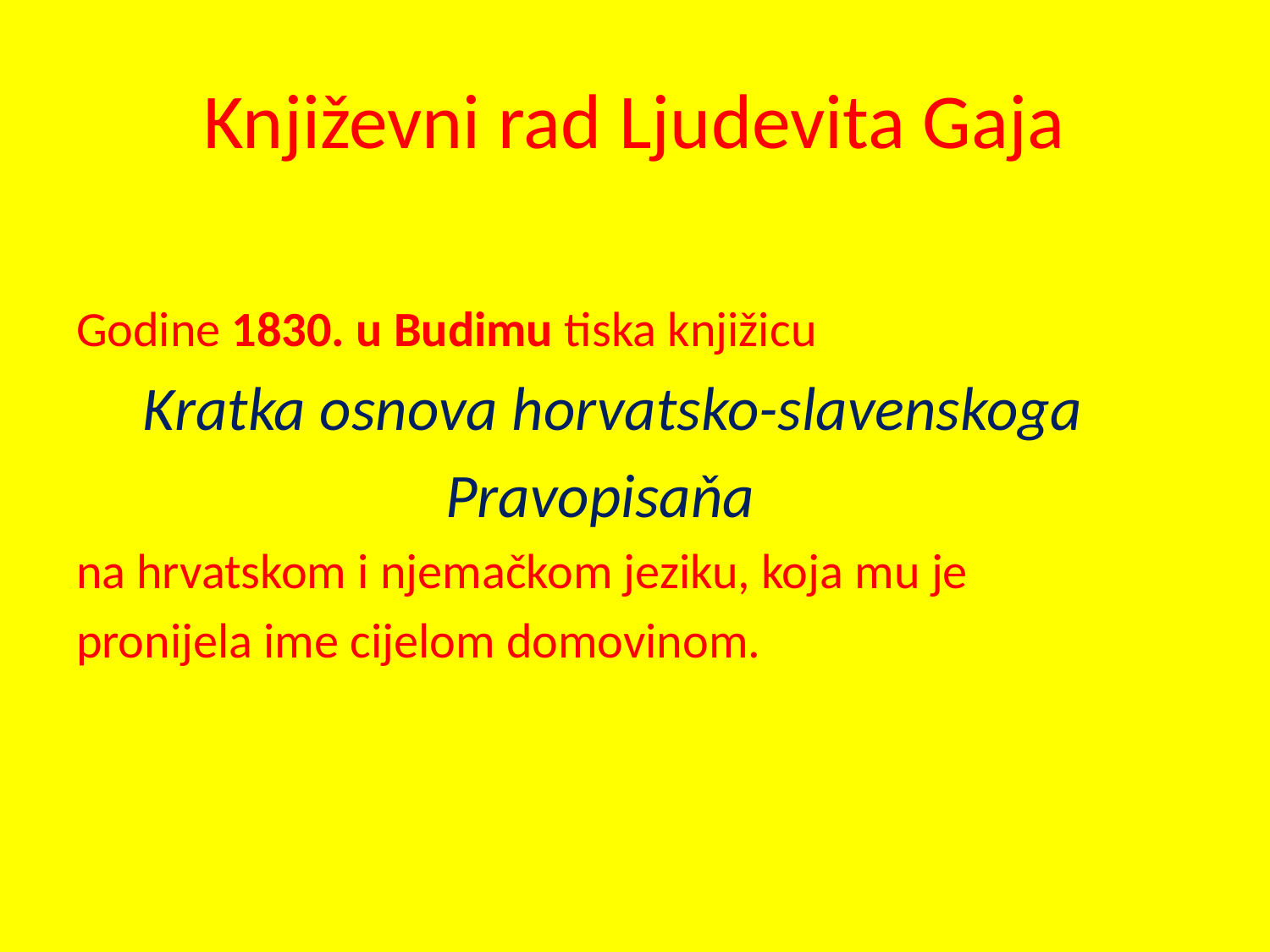

# Književni rad Ljudevita Gaja

Godine 1830. u Budimu tiska knjižicu
 Kratka osnova horvatsko-slavenskoga
Pravopisaňa ‎
na hrvatskom i njemačkom jeziku, koja mu je
pronijela ime cijelom domovinom.